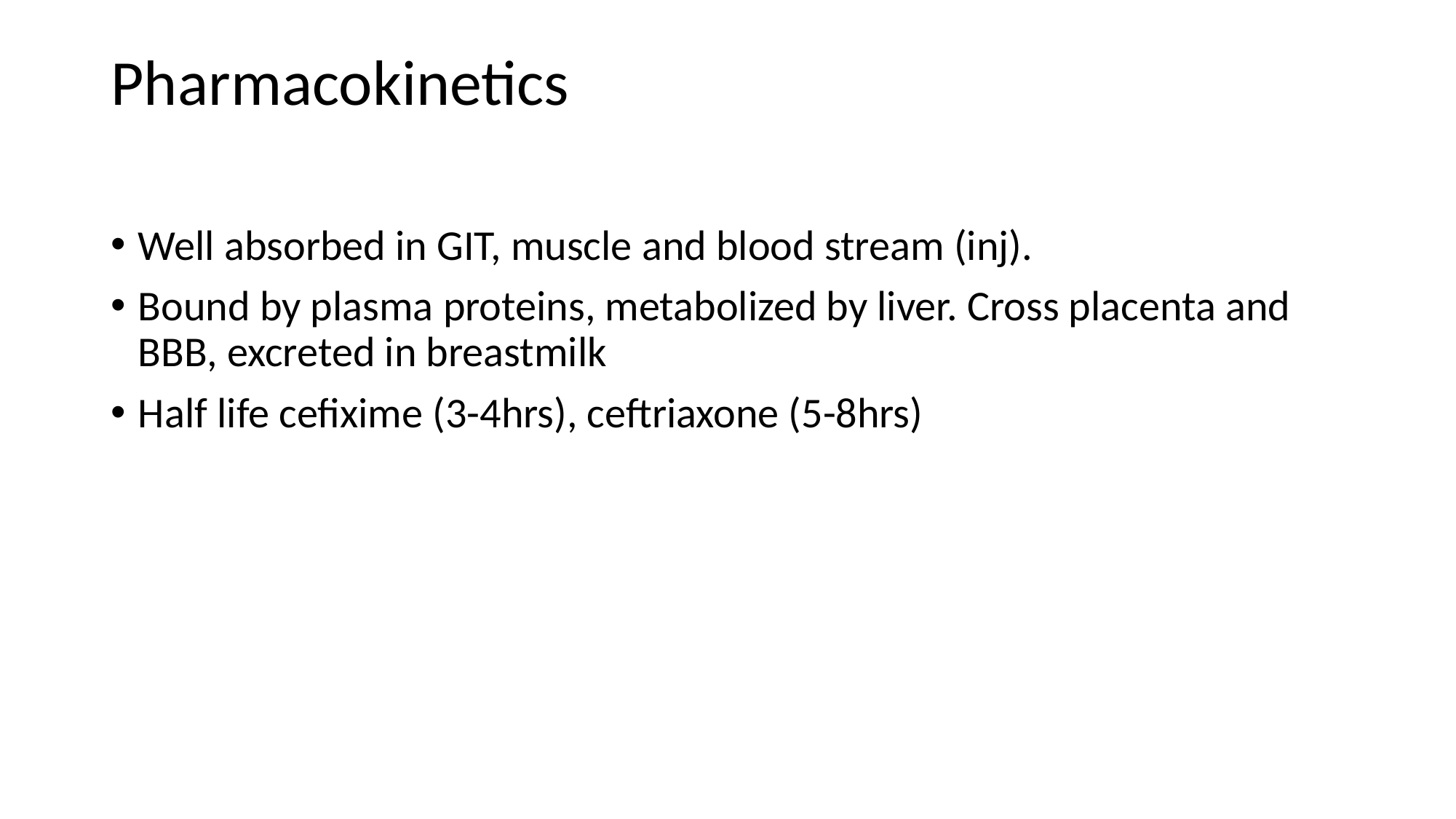

# Pharmacokinetics
Well absorbed in GIT, muscle and blood stream (inj).
Bound by plasma proteins, metabolized by liver. Cross placenta and BBB, excreted in breastmilk
Half life cefixime (3-4hrs), ceftriaxone (5-8hrs)